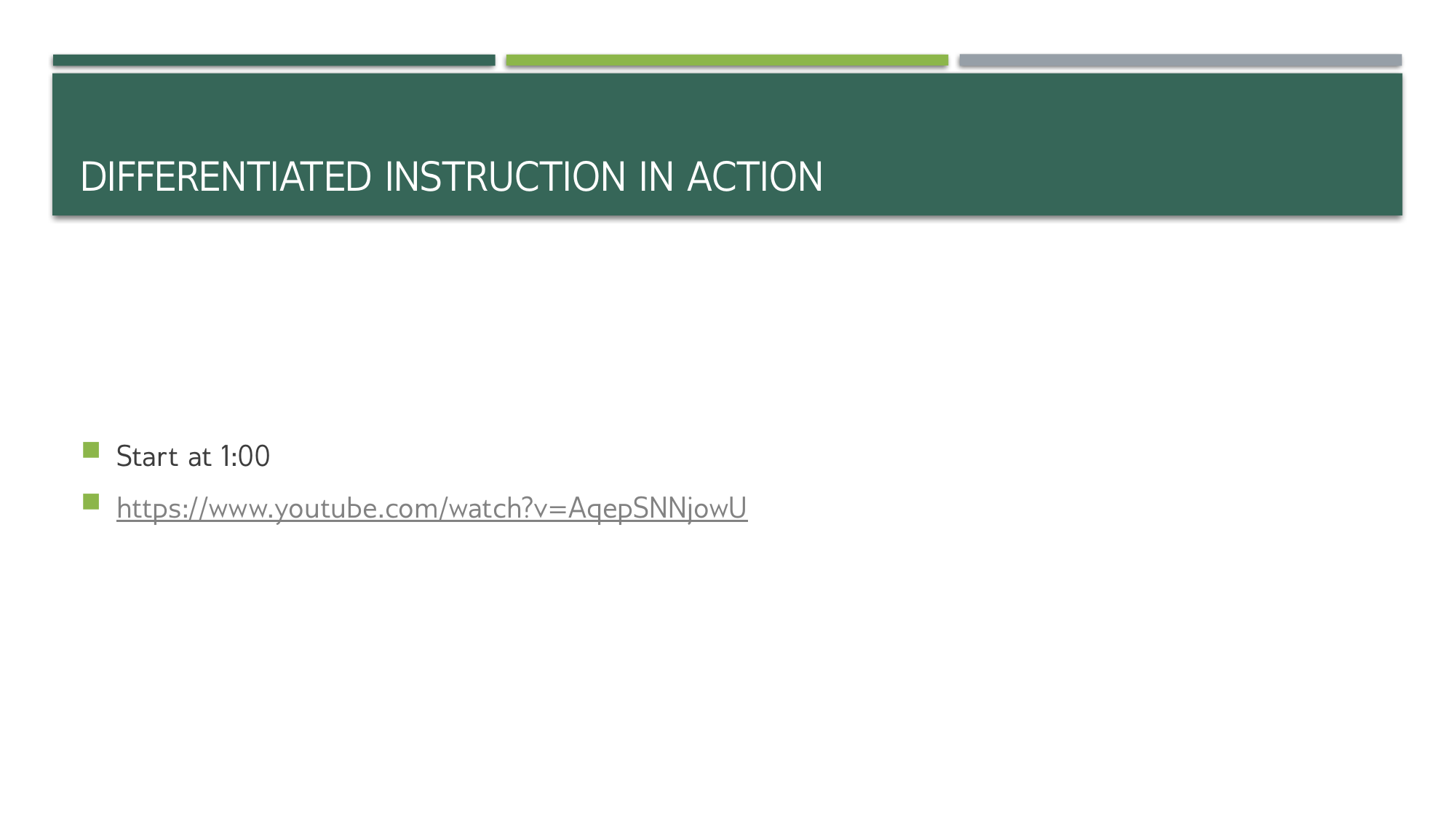

# Differentiated Instruction in Action
Start at 1:00
https://www.youtube.com/watch?v=AqepSNNjowU